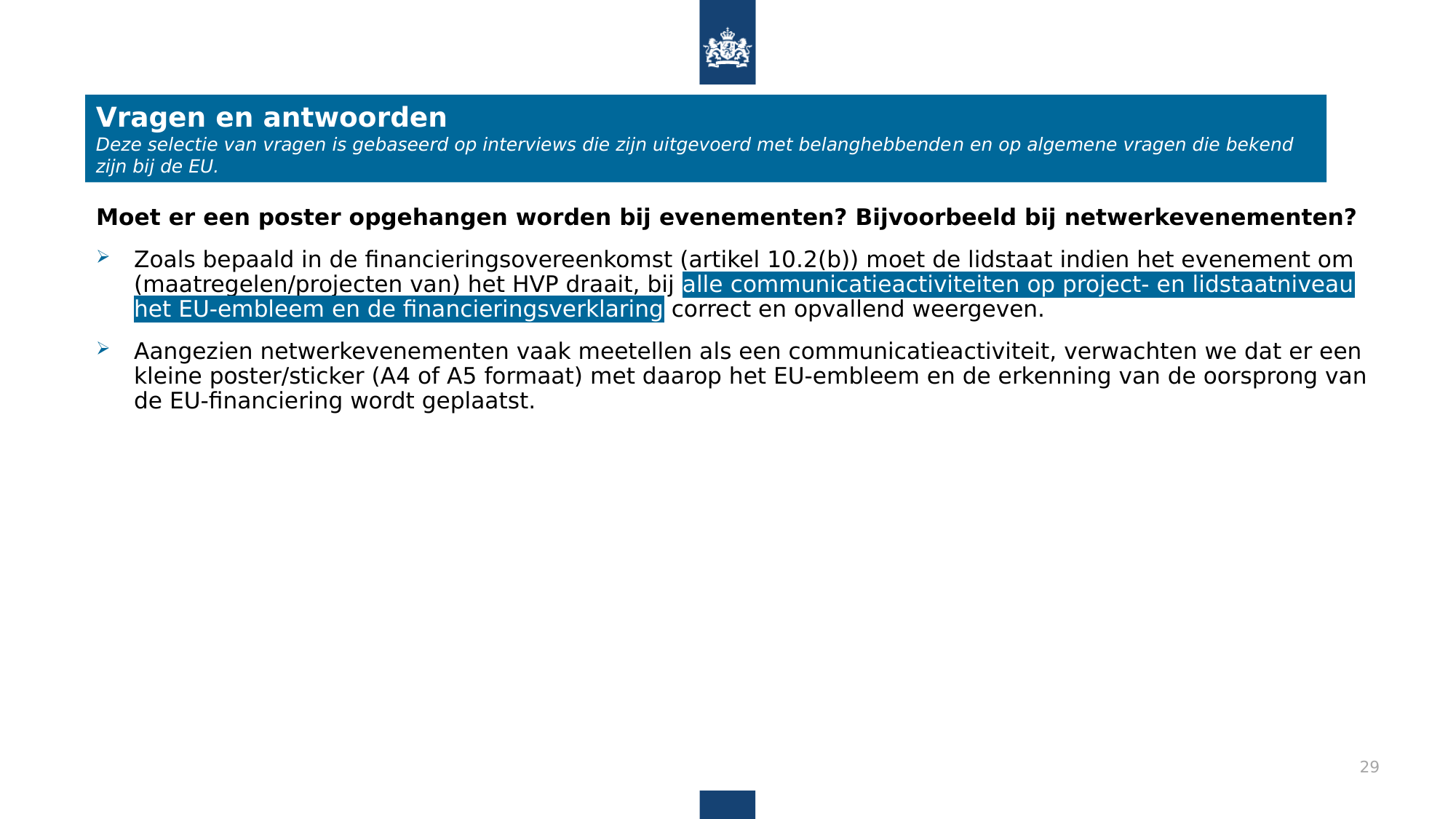

Vragen en antwoorden
Deze selectie van vragen is gebaseerd op interviews die zijn uitgevoerd met belanghebbenden en op algemene vragen die bekend zijn bij de EU.
Moet er een poster opgehangen worden bij evenementen? Bijvoorbeeld bij netwerkevenementen?
Zoals bepaald in de financieringsovereenkomst (artikel 10.2(b)) moet de lidstaat indien het evenement om (maatregelen/projecten van) het HVP draait, bij alle communicatieactiviteiten op project- en lidstaatniveau het EU-embleem en de financieringsverklaring correct en opvallend weergeven.
Aangezien netwerkevenementen vaak meetellen als een communicatieactiviteit, verwachten we dat er een kleine poster/sticker (A4 of A5 formaat) met daarop het EU-embleem en de erkenning van de oorsprong van de EU-financiering wordt geplaatst.

29